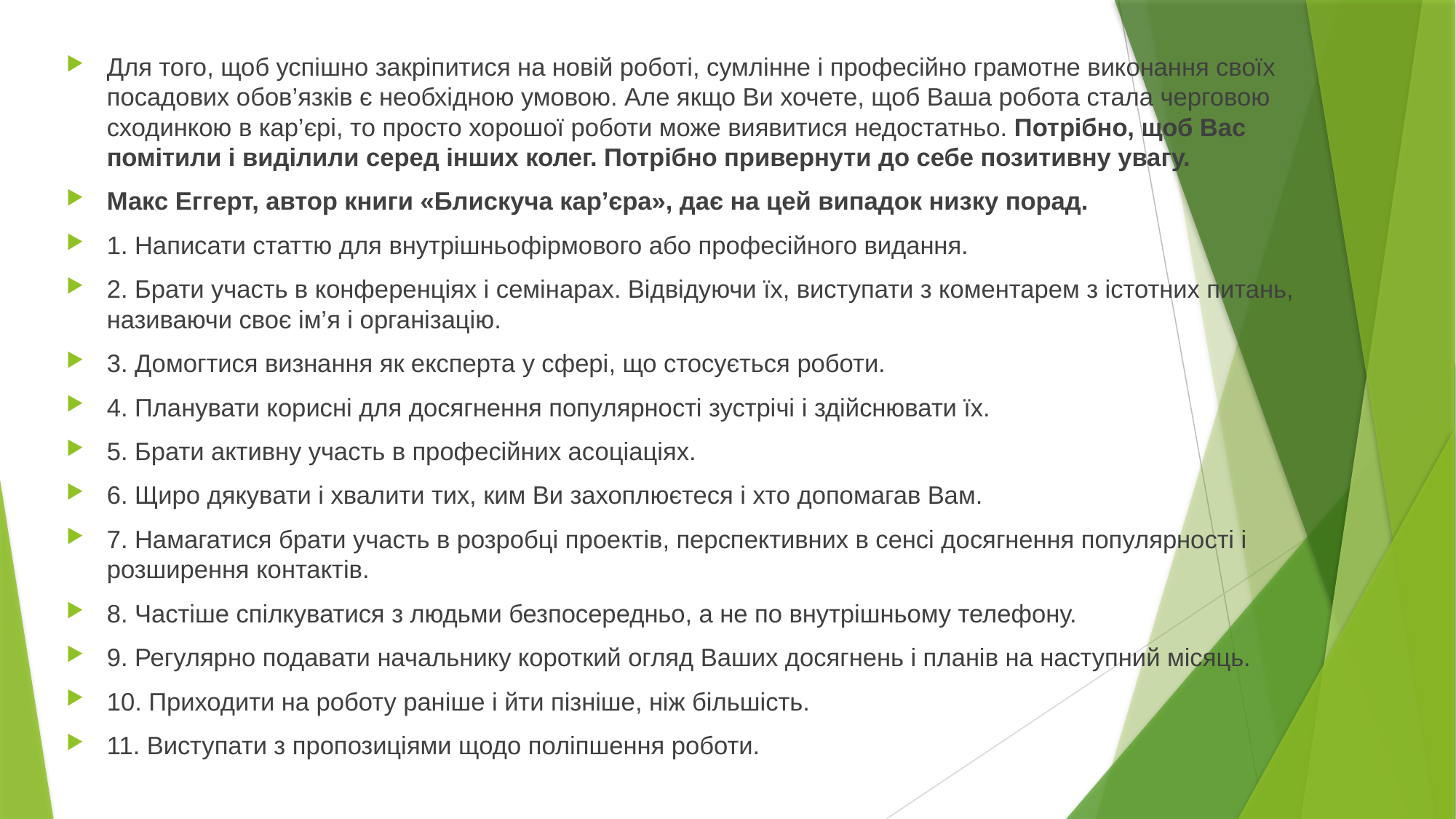

Для того, щоб успішно закріпитися на новій роботі, сумлінне і професійно грамотне виконання своїх посадових обов’язків є необхідною умовою. Але якщо Ви хочете, щоб Ваша робота стала черговою сходинкою в кар’єрі, то просто хорошої роботи може виявитися недостатньо. Потрібно, щоб Вас помітили і виділили серед інших колег. Потрібно привернути до себе позитивну увагу.
Макс Еггерт, автор книги «Блискуча кар’єра», дає на цей випадок низку порад.
1. Написати статтю для внутрішньофірмового або професійного видання.
2. Брати участь в конференціях і семінарах. Відвідуючи їх, виступати з коментарем з істотних питань, називаючи своє ім’я і організацію.
3. Домогтися визнання як експерта у сфері, що стосується роботи.
4. Планувати корисні для досягнення популярності зустрічі і здійснювати їх.
5. Брати активну участь в професійних асоціаціях.
6. Щиро дякувати і хвалити тих, ким Ви захоплюєтеся і хто допомагав Вам.
7. Намагатися брати участь в розробці проектів, перспективних в сенсі досягнення популярності і розширення контактів.
8. Частіше спілкуватися з людьми безпосередньо, а не по внутрішньому телефону.
9. Регулярно подавати начальнику короткий огляд Ваших досягнень і планів на наступний місяць.
10. Приходити на роботу раніше і йти пізніше, ніж більшість.
11. Виступати з пропозиціями щодо поліпшення роботи.